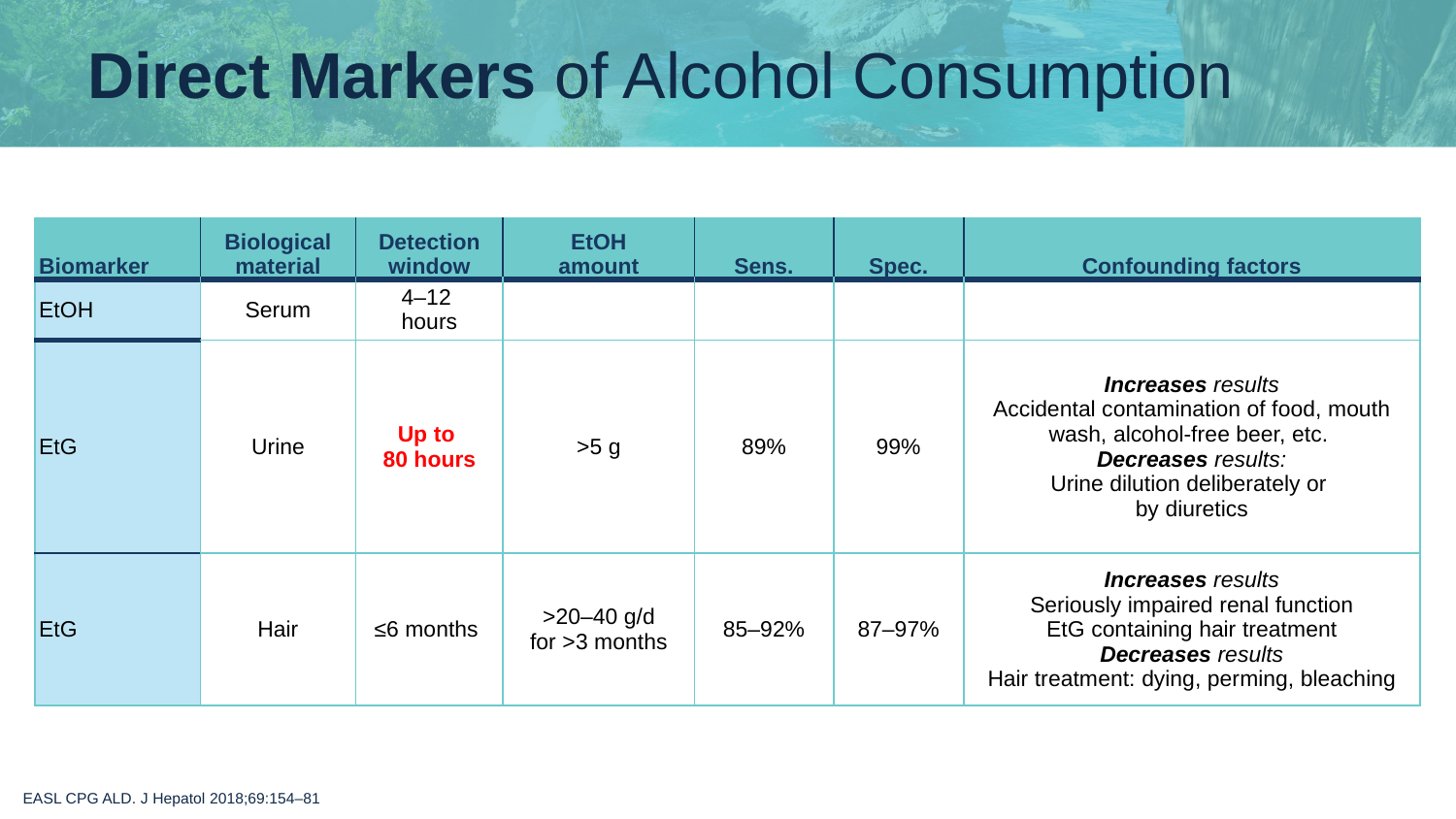

# Direct Markers of Alcohol Consumption
| Biomarker | Biological material | Detection window | EtOH amount | Sens. | Spec. | Confounding factors |
| --- | --- | --- | --- | --- | --- | --- |
| EtOH | Serum | 4–12  hours |  |  |  |  |
| EtG | Urine | Up to 80 hours | >5 g | 89% | 99% | Increases results Accidental contamination of food, mouth wash, alcohol-free beer, etc. Decreases results: Urine dilution deliberately or by diuretics |
| EtG | Hair | ≤6 months | >20–40 g/d for >3 months | 85–92% | 87–97% | Increases results Seriously impaired renal function EtG containing hair treatment Decreases results Hair treatment: dying, perming, bleaching |
EASL CPG ALD. J Hepatol 2018;69:154–81